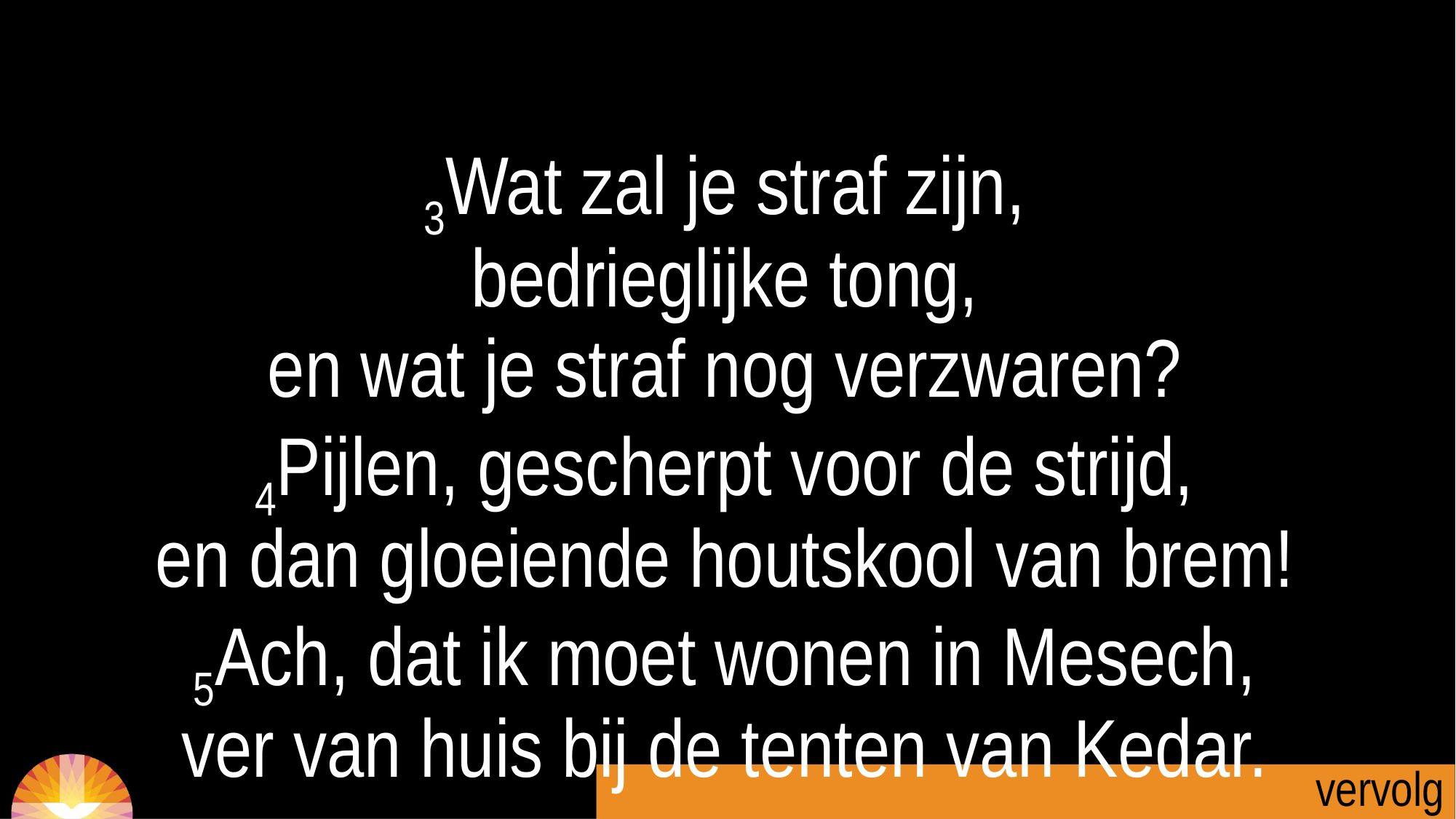

3Wat zal je straf zijn,
bedrieglijke tong,
en wat je straf nog verzwaren?
4Pijlen, gescherpt voor de strijd,
en dan gloeiende houtskool van brem!
5Ach, dat ik moet wonen in Mesech,
ver van huis bij de tenten van Kedar.
vervolg